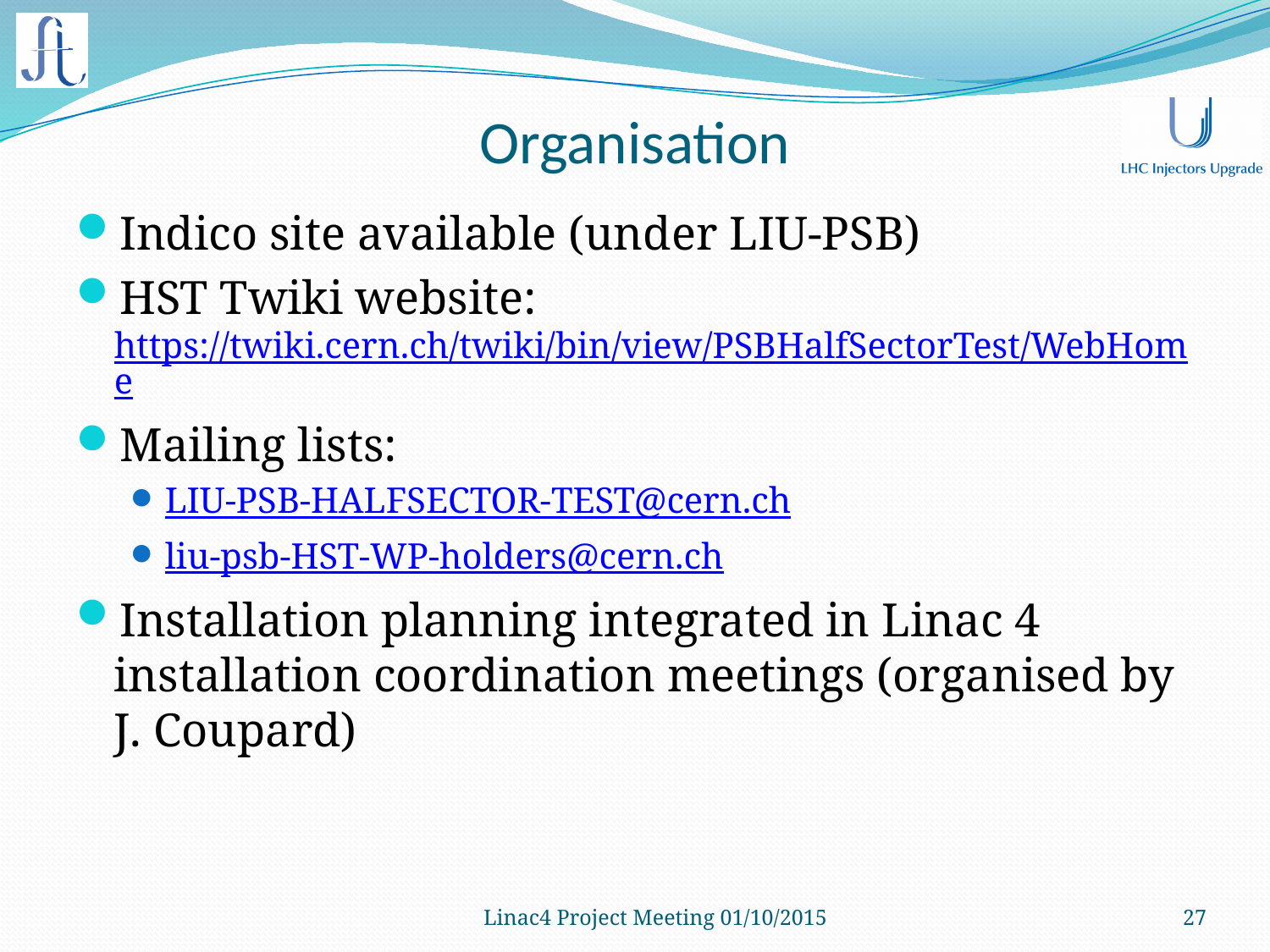

# Organisation
Indico site available (under LIU-PSB)
HST Twiki website: https://twiki.cern.ch/twiki/bin/view/PSBHalfSectorTest/WebHome
Mailing lists:
LIU-PSB-HALFSECTOR-TEST@cern.ch
liu-psb-HST-WP-holders@cern.ch
Installation planning integrated in Linac 4 installation coordination meetings (organised by J. Coupard)
Linac4 Project Meeting 01/10/2015
27